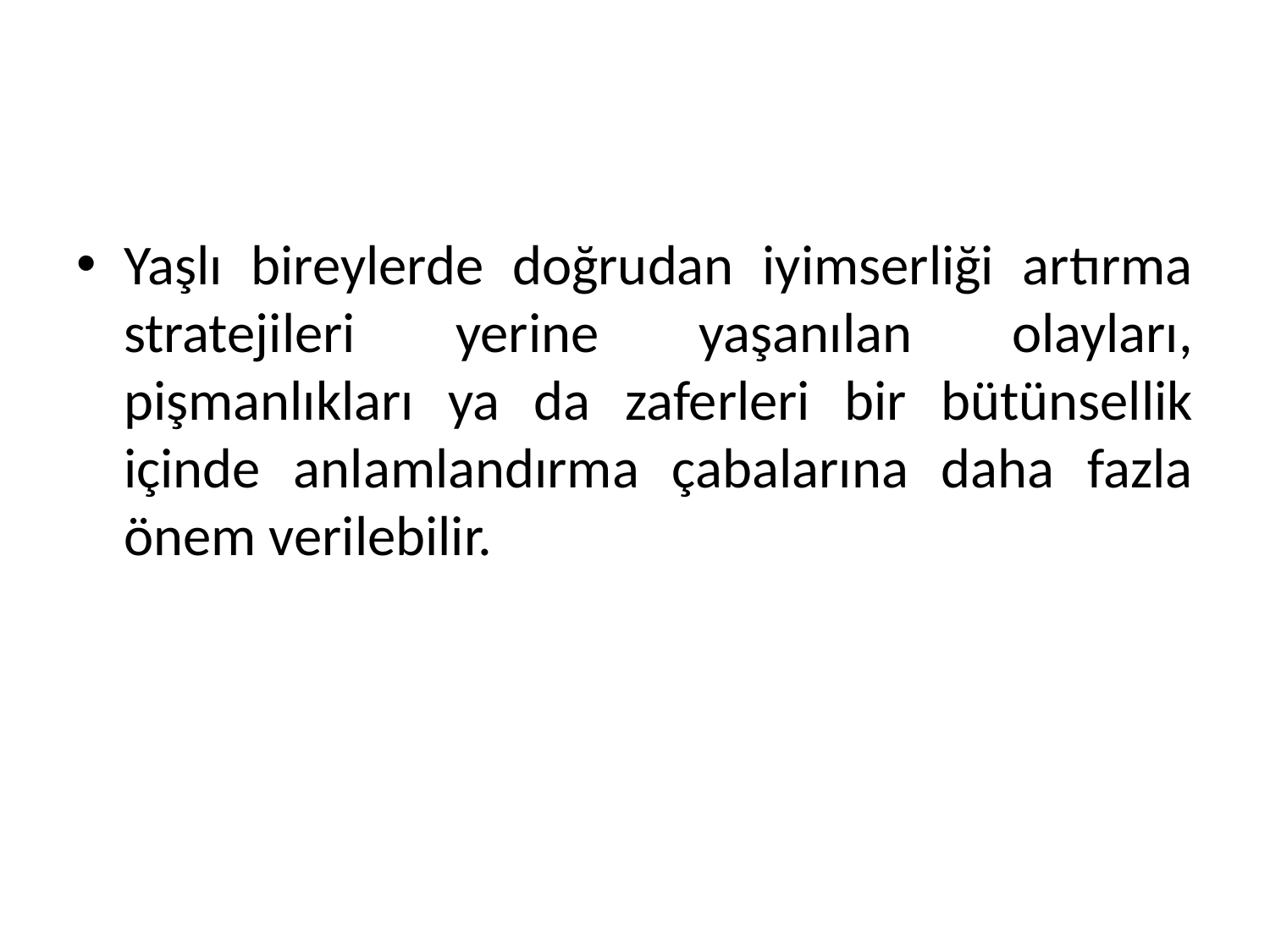

#
Yaşlı bireylerde doğrudan iyimserliği artırma stratejileri yerine yaşanılan olayları, pişmanlıkları ya da zaferleri bir bütünsellik içinde anlamlandırma çabalarına daha fazla önem verilebilir.